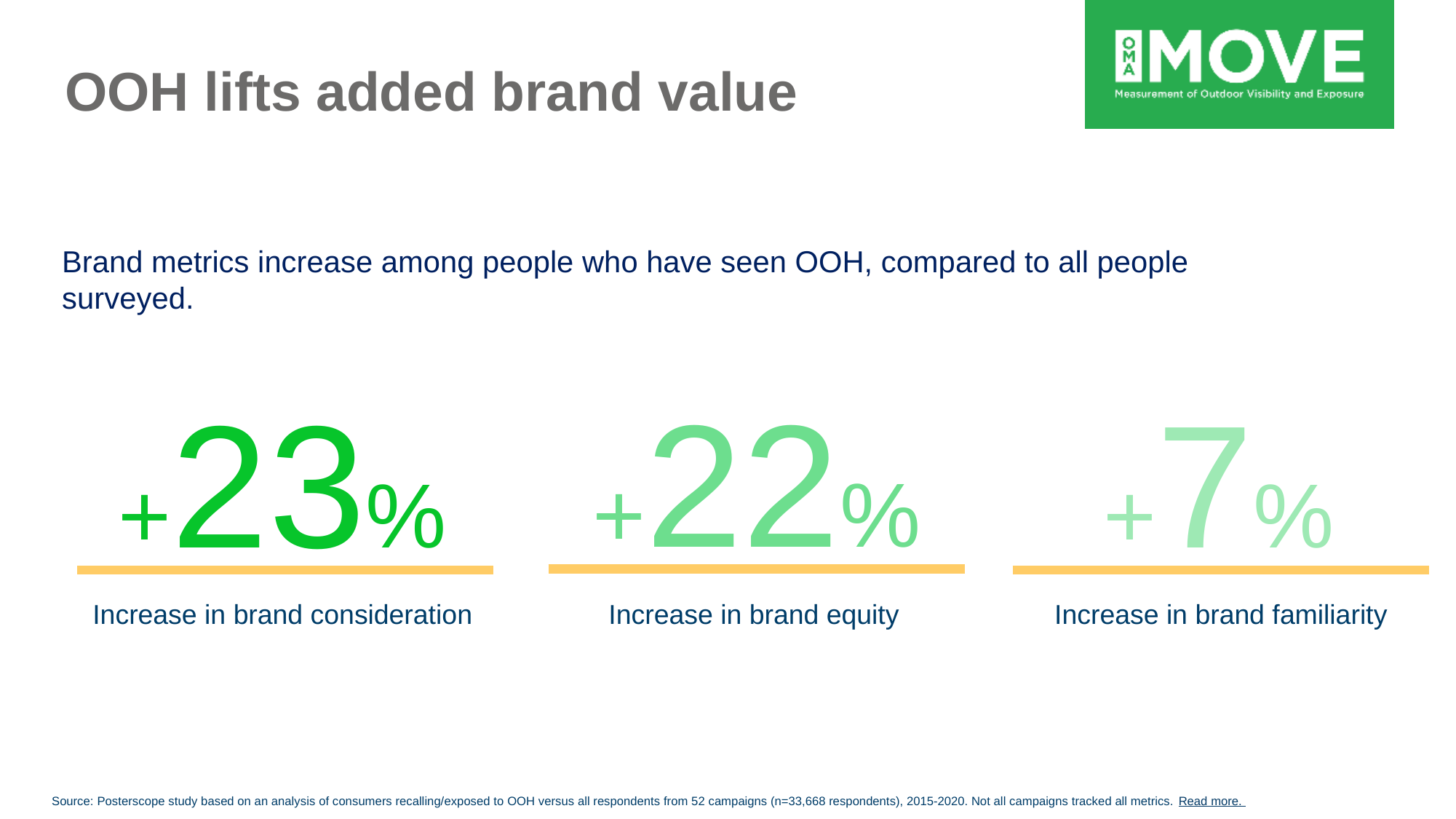

# OOH lifts added brand value
Brand metrics increase among people who have seen OOH, compared to all people surveyed.
+22%
+23%
+7%
Increase in brand consideration

Increase in brand equity
Increase in brand familiarity
Source: Posterscope study based on an analysis of consumers recalling/exposed to OOH versus all respondents from 52 campaigns (n=33,668 respondents), 2015-2020. Not all campaigns tracked all metrics. Read more.